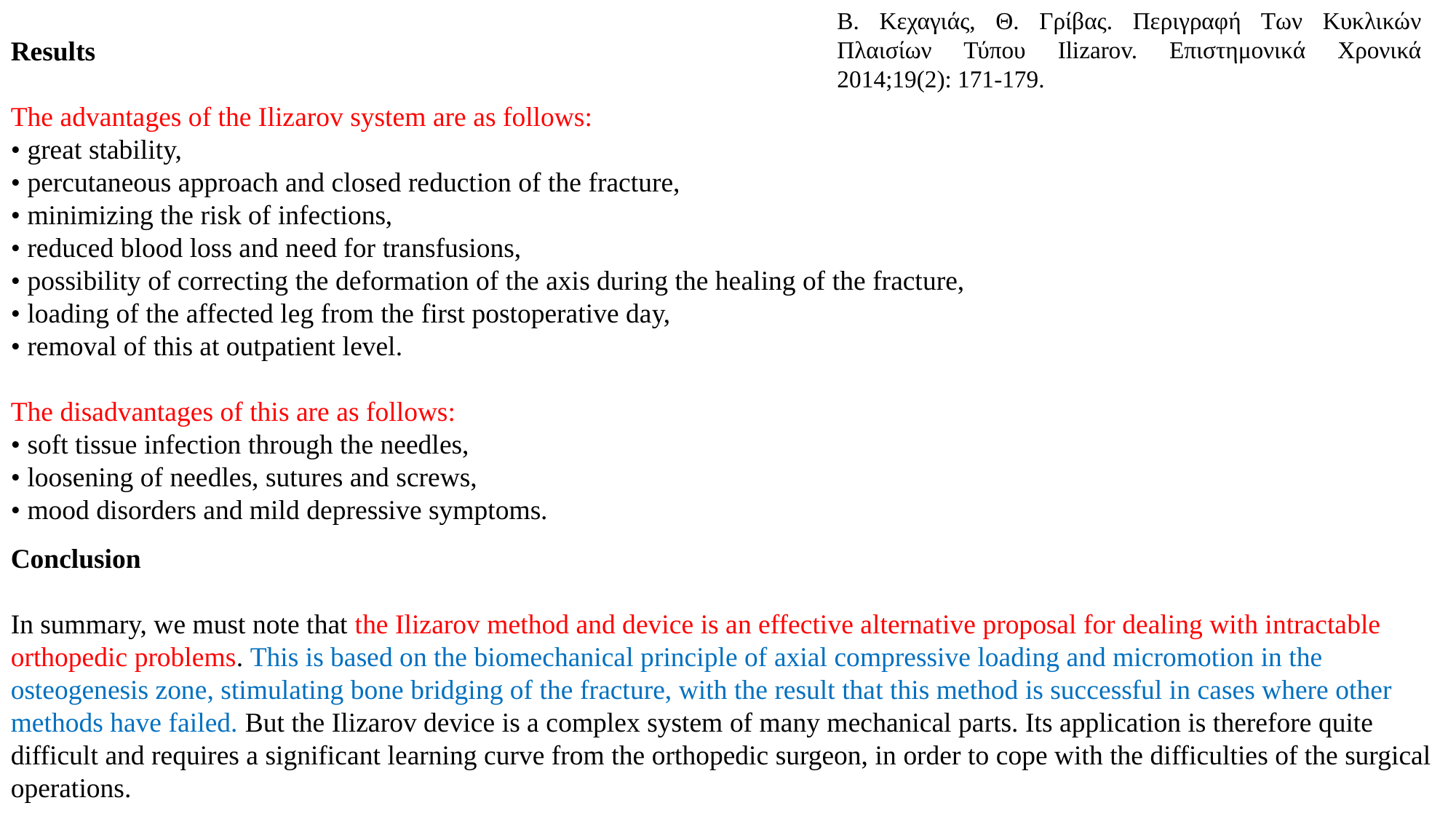

Β. Κεχαγιάς, Θ. Γρίβας. Περιγραφή Των Κυκλικών Πλαισίων Τύπου Ilizarov. Επιστημονικά Χρονικά 2014;19(2): 171-179.
Results

The advantages of the Ilizarov system are as follows:
• great stability,
• percutaneous approach and closed reduction of the fracture,
• minimizing the risk of infections,
• reduced blood loss and need for transfusions,
• possibility of correcting the deformation of the axis during the healing of the fracture,
• loading of the affected leg from the first postoperative day,
• removal of this at outpatient level.

The disadvantages of this are as follows:
• soft tissue infection through the needles,
• loosening of needles, sutures and screws,
• mood disorders and mild depressive symptoms.
Conclusion

In summary, we must note that the Ilizarov method and device is an effective alternative proposal for dealing with intractable orthopedic problems. This is based on the biomechanical principle of axial compressive loading and micromotion in the osteogenesis zone, stimulating bone bridging of the fracture, with the result that this method is successful in cases where other methods have failed. But the Ilizarov device is a complex system of many mechanical parts. Its application is therefore quite difficult and requires a significant learning curve from the orthopedic surgeon, in order to cope with the difficulties of the surgical operations.